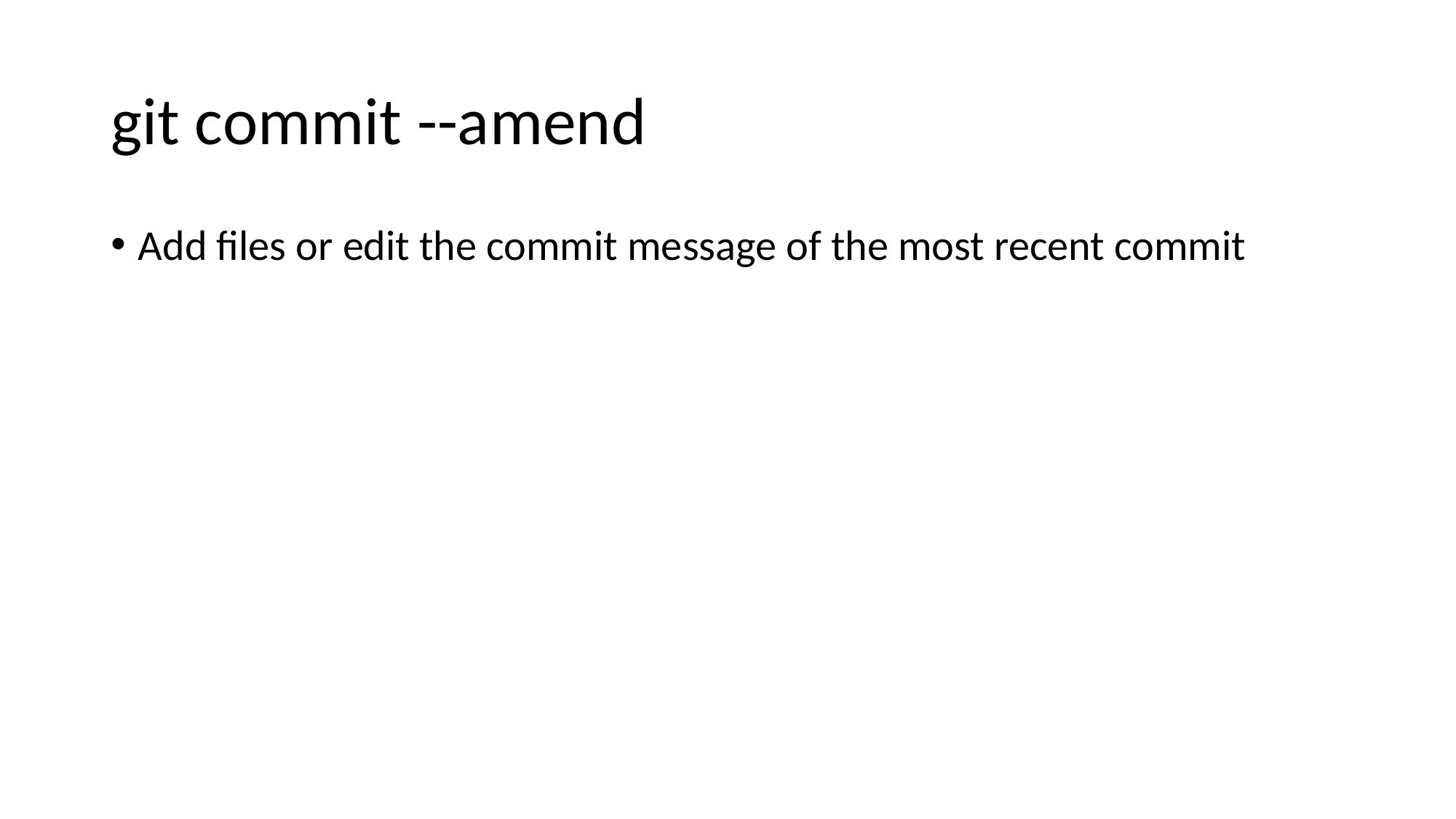

# git commit --amend
Add files or edit the commit message of the most recent commit